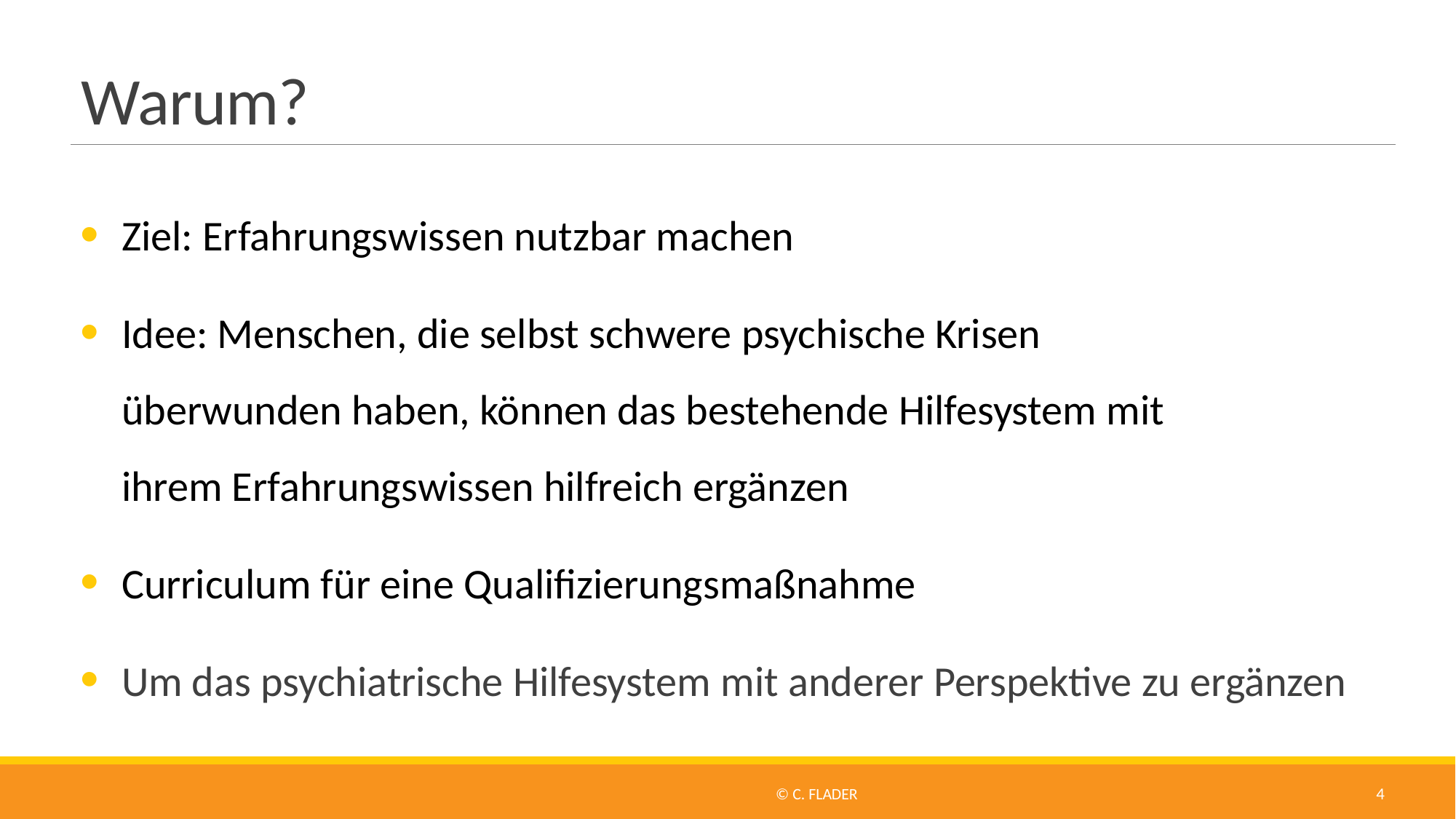

# Warum?
Ziel: Erfahrungswissen nutzbar machen
Idee: Menschen, die selbst schwere psychische Krisen
überwunden haben, können das bestehende Hilfesystem mit
ihrem Erfahrungswissen hilfreich ergänzen
Curriculum für eine Qualifizierungsmaßnahme
Um das psychiatrische Hilfesystem mit anderer Perspektive zu ergänzen

© C. Flader
4